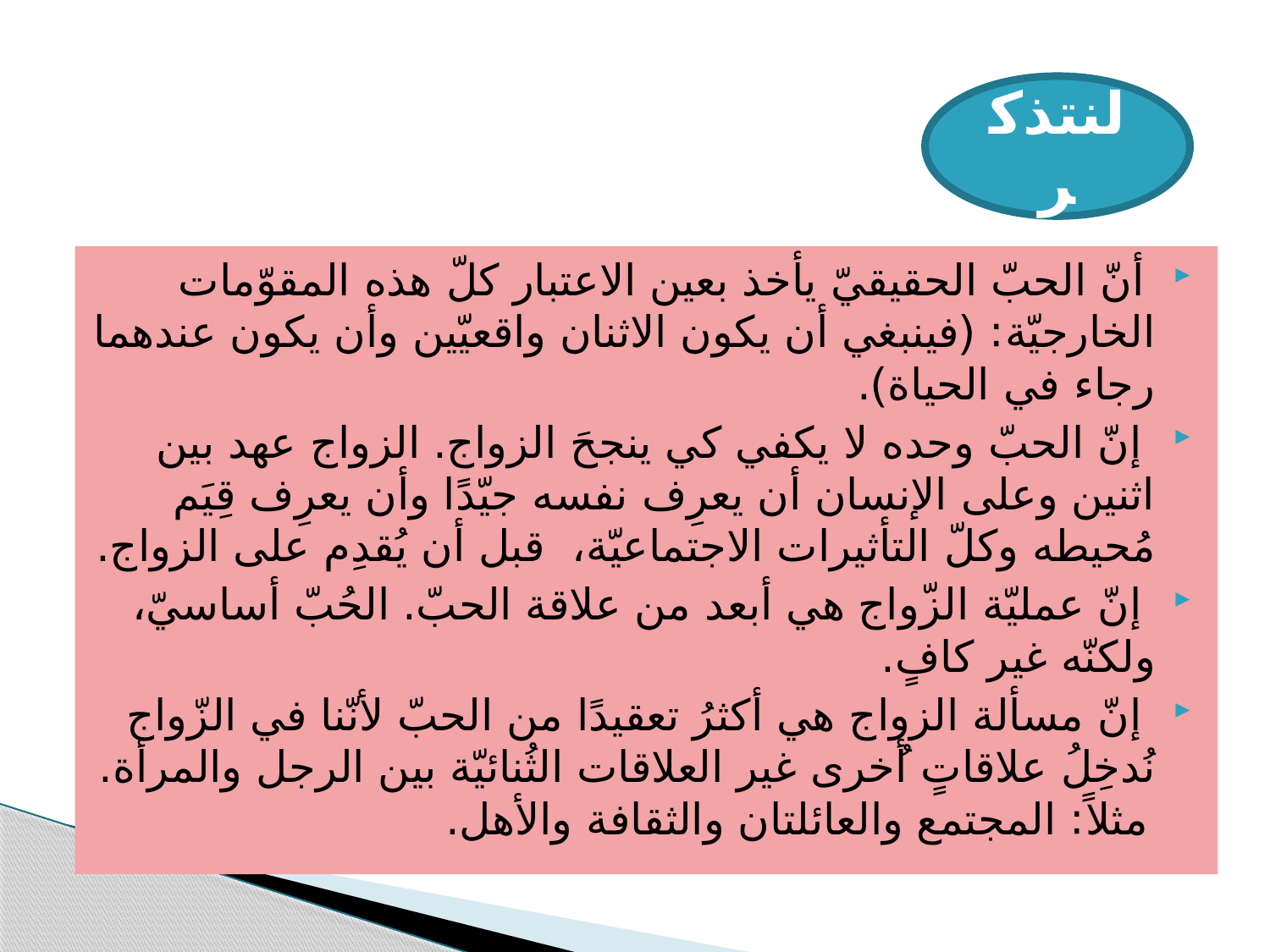

لنتذكر
 أنّ الحبّ الحقيقيّ يأخذ بعين الاعتبار كلّ هذه المقوّمات الخارجيّة: (فينبغي أن يكون الاثنان واقعيّين وأن يكون عندهما رجاء في الحياة).
 إنّ الحبّ وحده لا يكفي كي ينجحَ الزواج. الزواج عهد بين اثنين وعلى الإنسان أن يعرِف نفسه جيّدًا وأن يعرِف قِيَم مُحيطه وكلّ التأثيرات الاجتماعيّة،  قبل أن يُقدِم على الزواج.
 إنّ عمليّة الزّواج هي أبعد من علاقة الحبّ. الحُبّ أساسيّ، ولكنّه غير كافٍ.
 إنّ مسألة الزواج هي أكثرُ تعقيدًا من الحبّ لأنّنا في الزّواج نُدخِلُ علاقاتٍ أُخرى غير العلاقات الثُنائيّة بين الرجل والمرأة. مثلاً: المجتمع والعائلتان والثقافة والأهل.